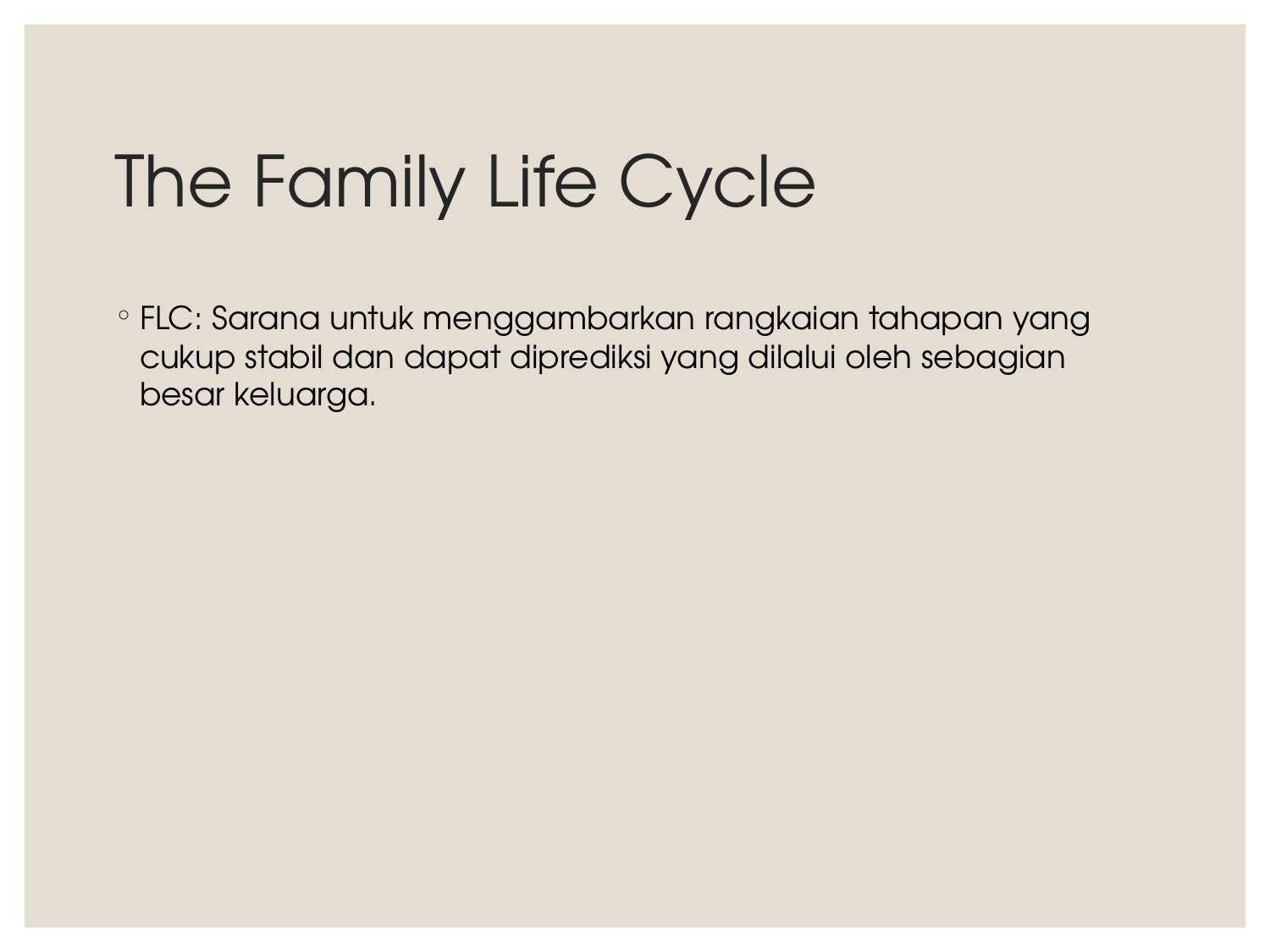

# The Family Life Cycle
FLC: Sarana untuk menggambarkan rangkaian tahapan yang cukup stabil dan dapat diprediksi yang dilalui oleh sebagian besar keluarga.